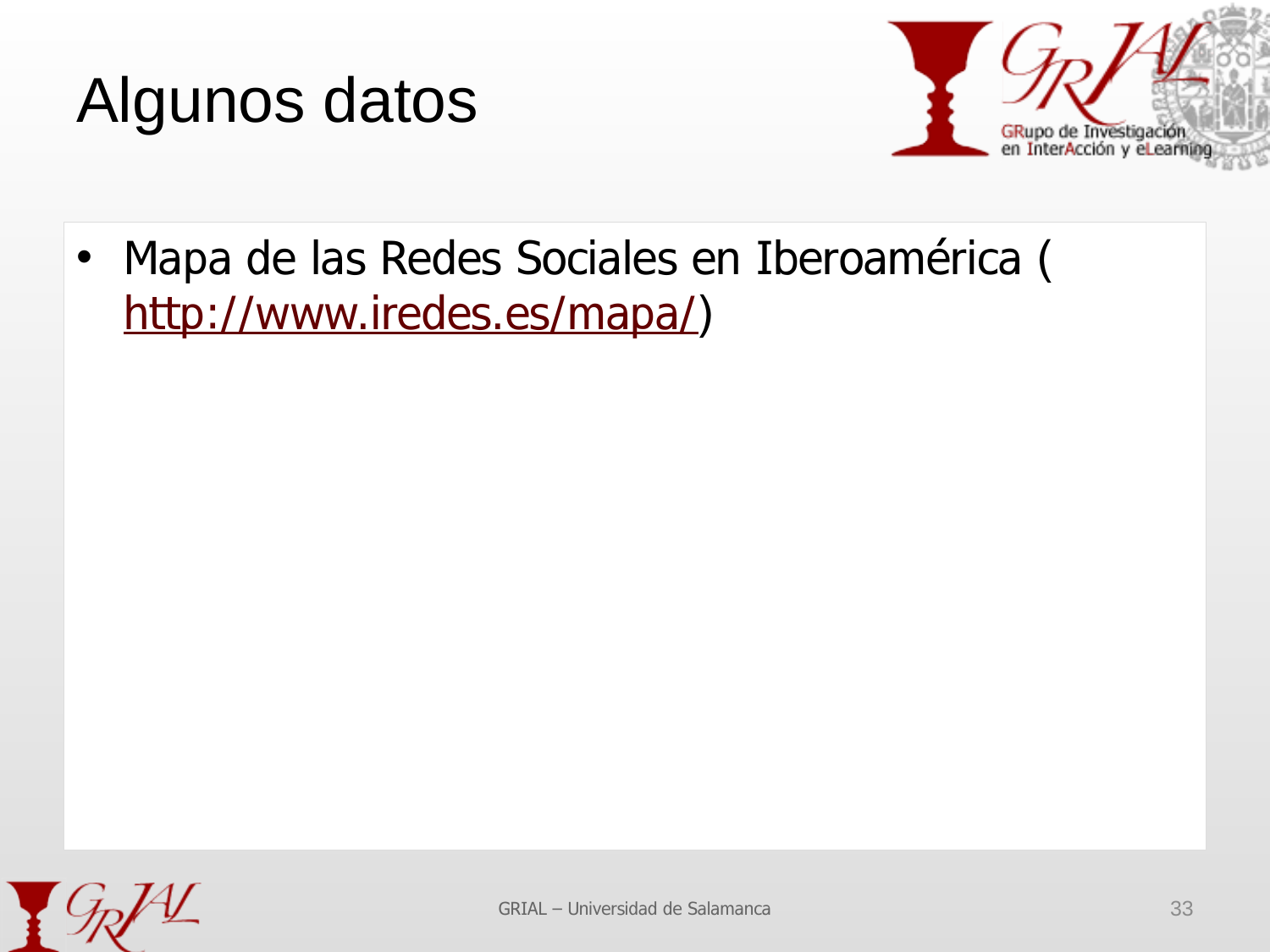

# Algunos datos
Mapa de las Redes Sociales en Iberoamérica (http://www.iredes.es/mapa/)

GRIAL – Universidad de Salamanca
33